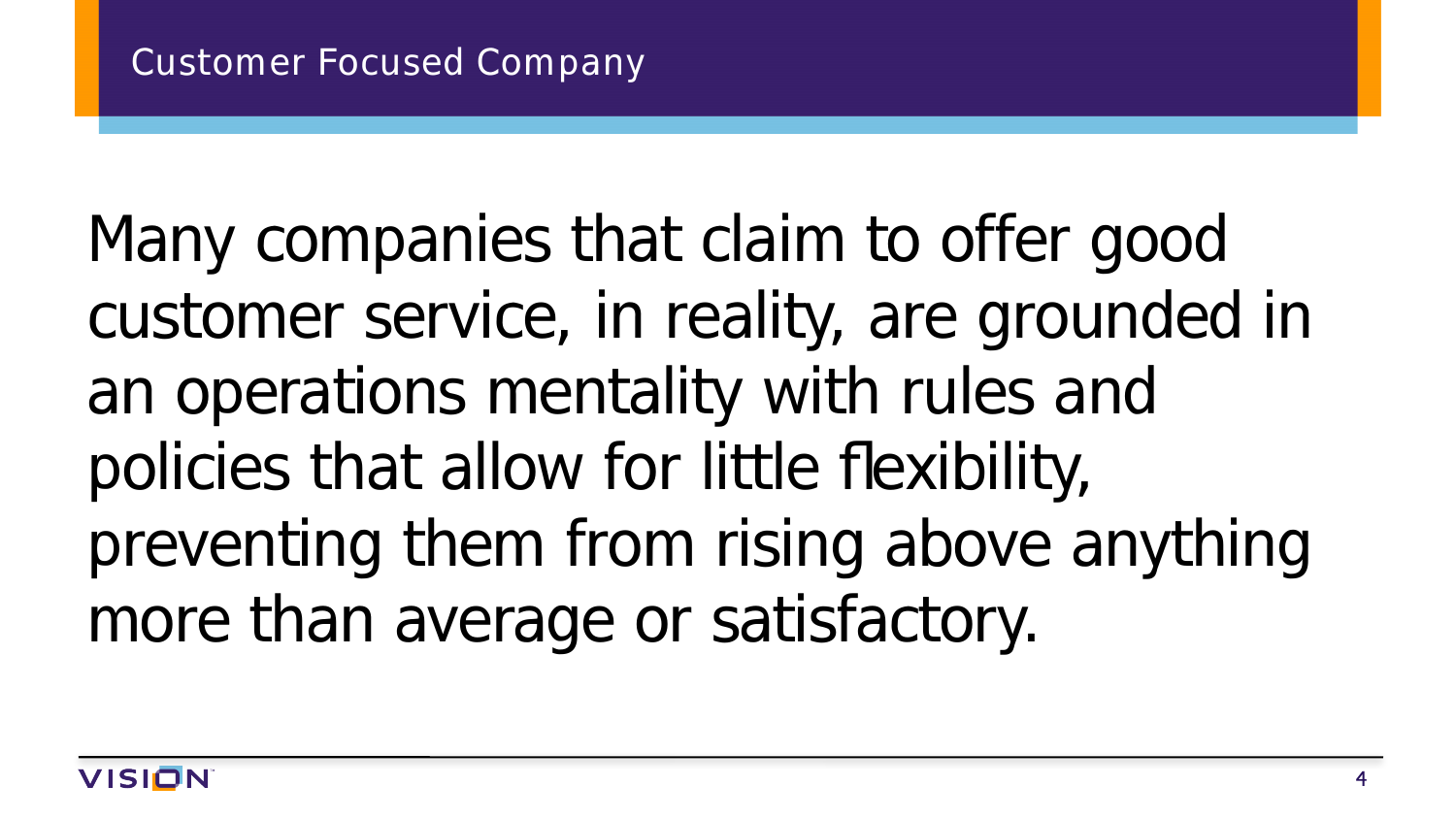

# Customer Focused Company
Many companies that claim to offer good customer service, in reality, are grounded in an operations mentality with rules and policies that allow for little flexibility, preventing them from rising above anything more than average or satisfactory.

4